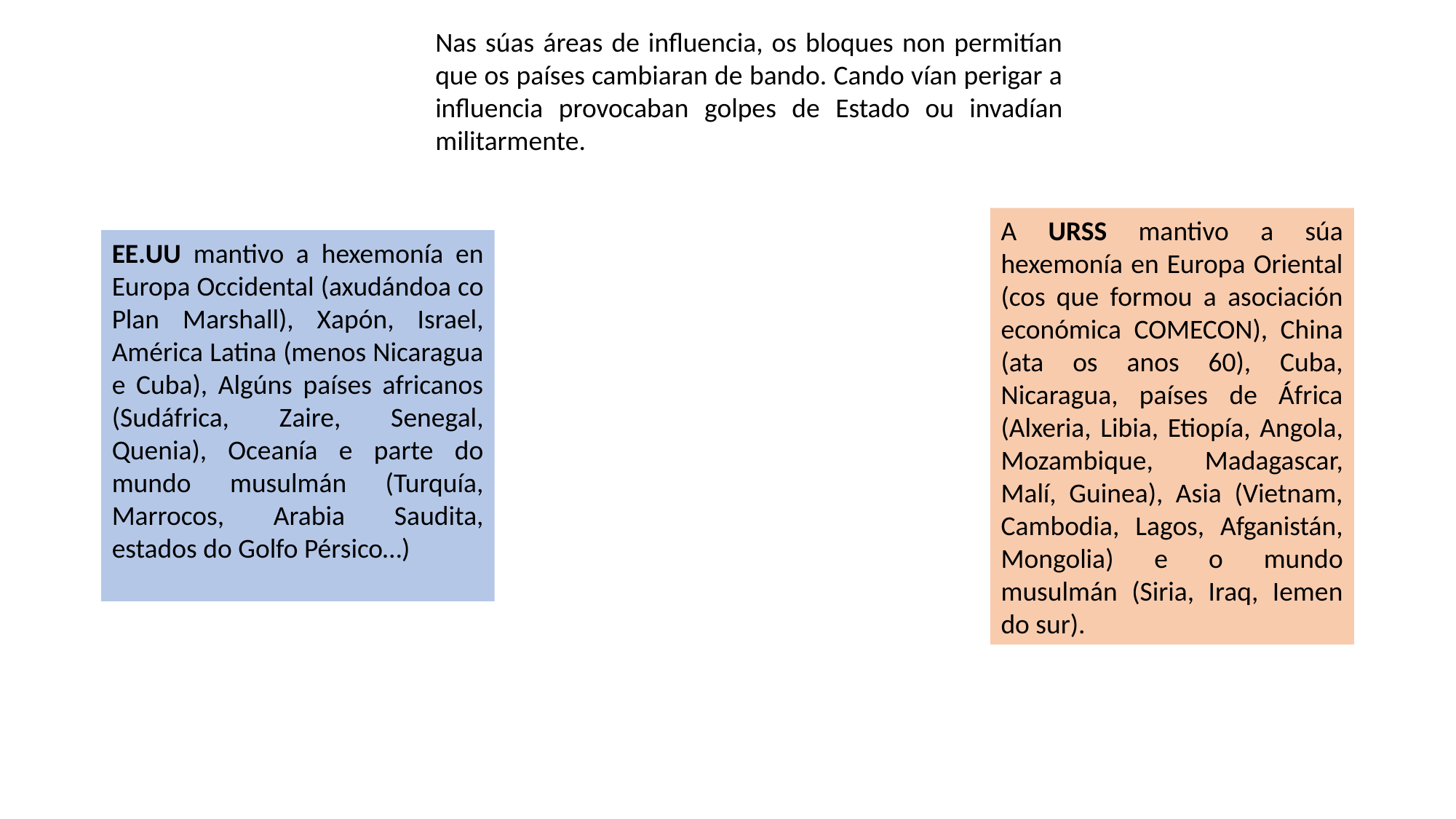

Nas súas áreas de influencia, os bloques non permitían que os países cambiaran de bando. Cando vían perigar a influencia provocaban golpes de Estado ou invadían militarmente.
A URSS mantivo a súa hexemonía en Europa Oriental (cos que formou a asociación económica COMECON), China (ata os anos 60), Cuba, Nicaragua, países de África (Alxeria, Libia, Etiopía, Angola, Mozambique, Madagascar, Malí, Guinea), Asia (Vietnam, Cambodia, Lagos, Afganistán, Mongolia) e o mundo musulmán (Siria, Iraq, Iemen do sur).
EE.UU mantivo a hexemonía en Europa Occidental (axudándoa co Plan Marshall), Xapón, Israel, América Latina (menos Nicaragua e Cuba), Algúns países africanos (Sudáfrica, Zaire, Senegal, Quenia), Oceanía e parte do mundo musulmán (Turquía, Marrocos, Arabia Saudita, estados do Golfo Pérsico…)